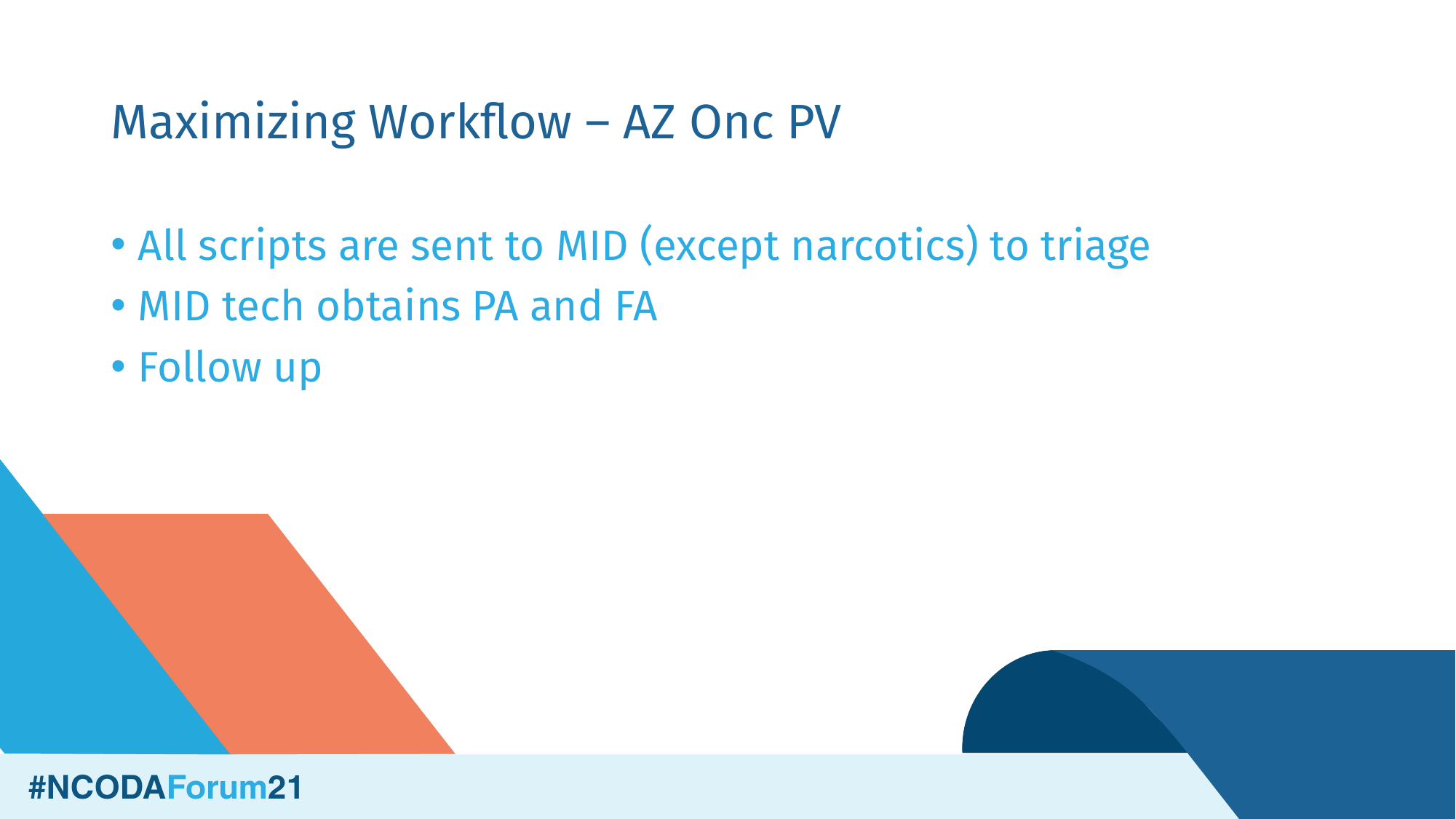

# Maximizing Workflow – AZ Onc PV
All scripts are sent to MID (except narcotics) to triage
MID tech obtains PA and FA
Follow up